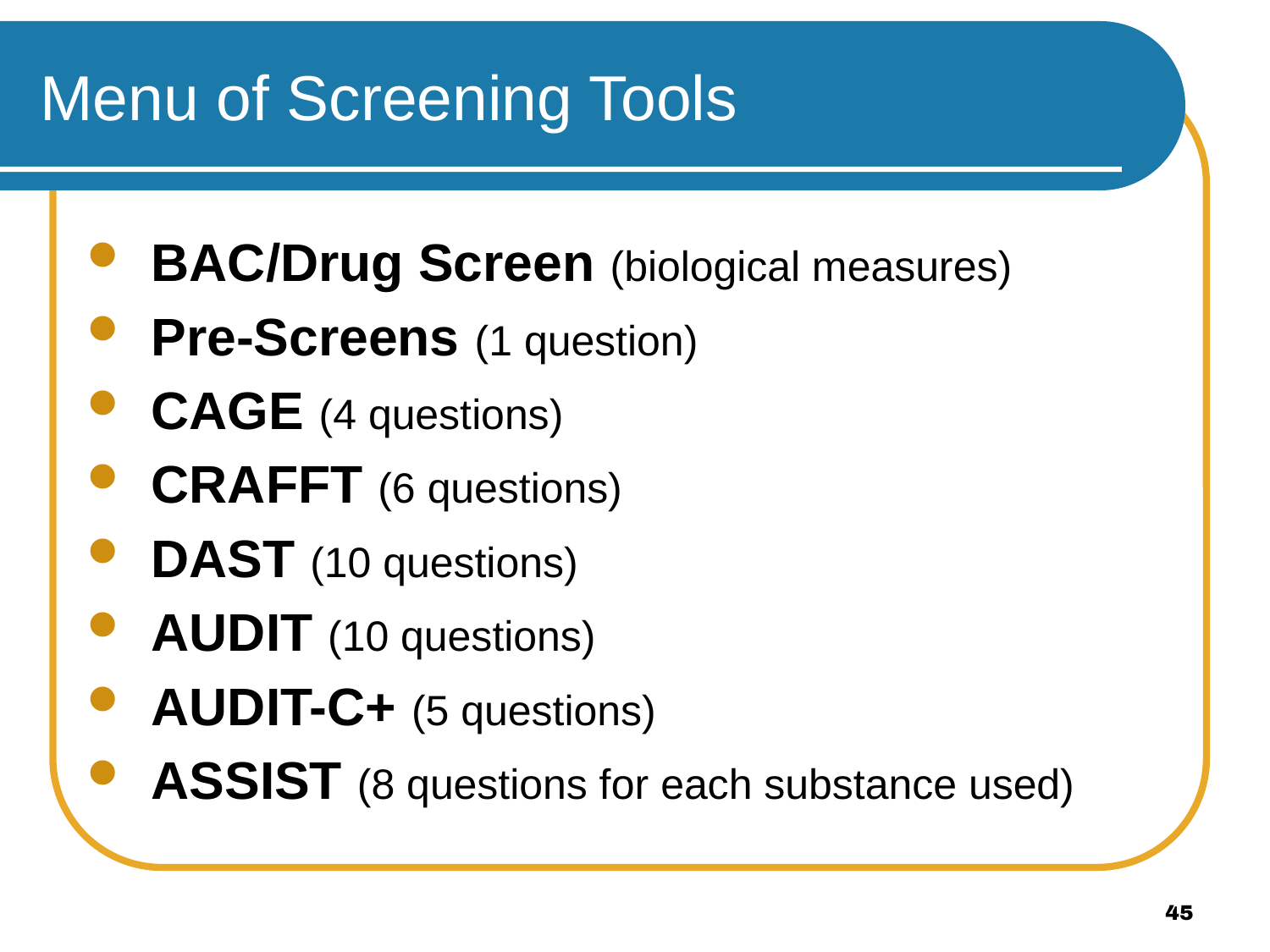

# Menu of Screening Tools
BAC/Drug Screen (biological measures)
Pre-Screens (1 question)
CAGE (4 questions)
CRAFFT (6 questions)
DAST (10 questions)
AUDIT (10 questions)
AUDIT-C+ (5 questions)
ASSIST (8 questions for each substance used)
45